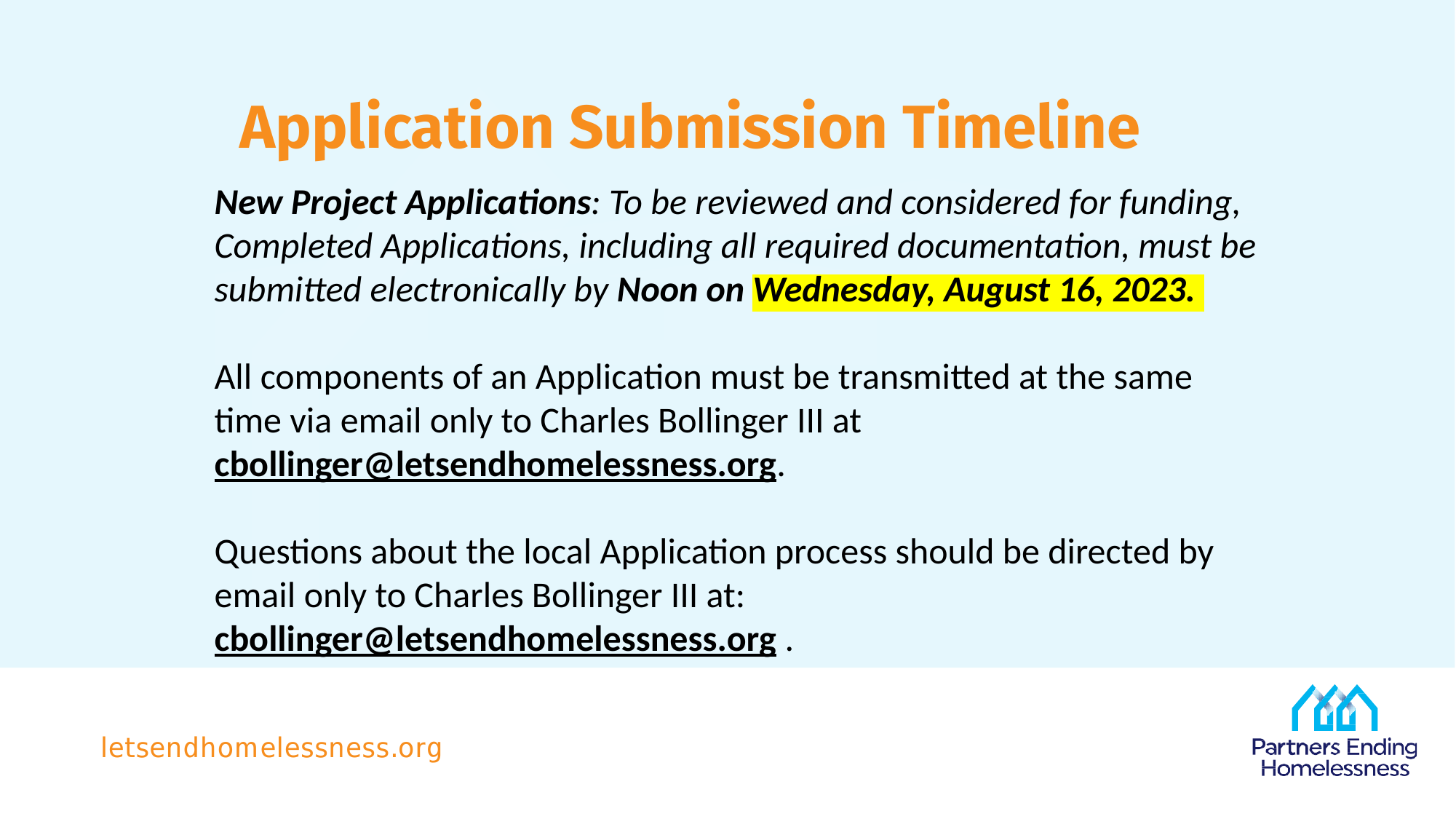

# Application Submission Timeline

New Project Applications: To be reviewed and considered for funding, Completed Applications, including all required documentation, must be submitted electronically by Noon on Wednesday, August 16, 2023.

All components of an Application must be transmitted at the same time via email only to Charles Bollinger III at cbollinger@letsendhomelessness.org.

Questions about the local Application process should be directed by email only to Charles Bollinger III at: cbollinger@letsendhomelessness.org .

letsendhomelessness.org